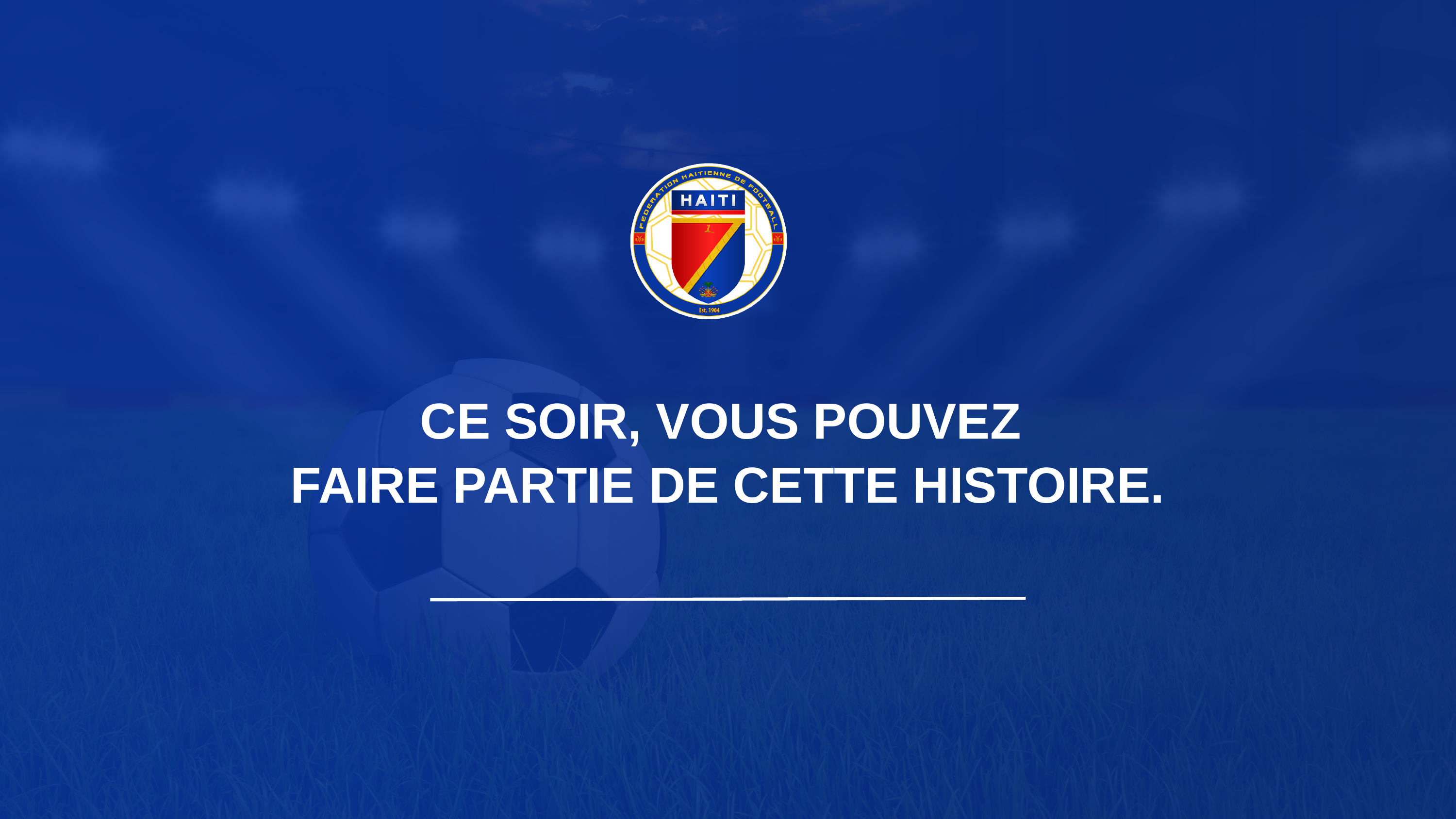

CE SOIR, VOUS POUVEZ
FAIRE PARTIE DE CETTE HISTOIRE.